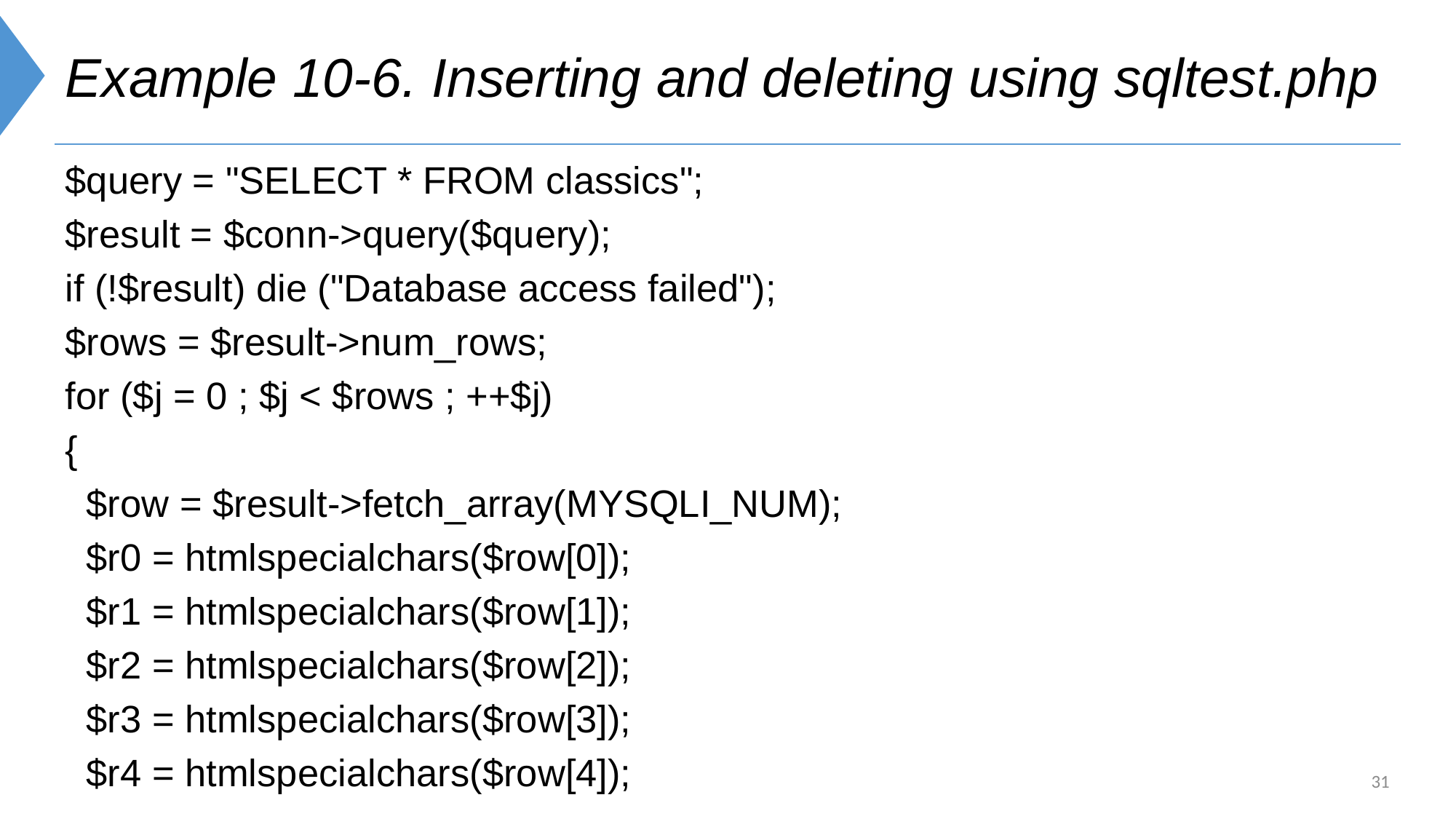

# Example 10-6. Inserting and deleting using sqltest.php
$query = "SELECT * FROM classics";
$result = $conn->query($query);
if (!$result) die ("Database access failed");
$rows = $result->num_rows;
for ($j = 0 ; $j < $rows ; ++$j)
{
  $row = $result->fetch_array(MYSQLI_NUM);
  $r0 = htmlspecialchars($row[0]);
  $r1 = htmlspecialchars($row[1]);
  $r2 = htmlspecialchars($row[2]);
  $r3 = htmlspecialchars($row[3]);
  $r4 = htmlspecialchars($row[4]);

31